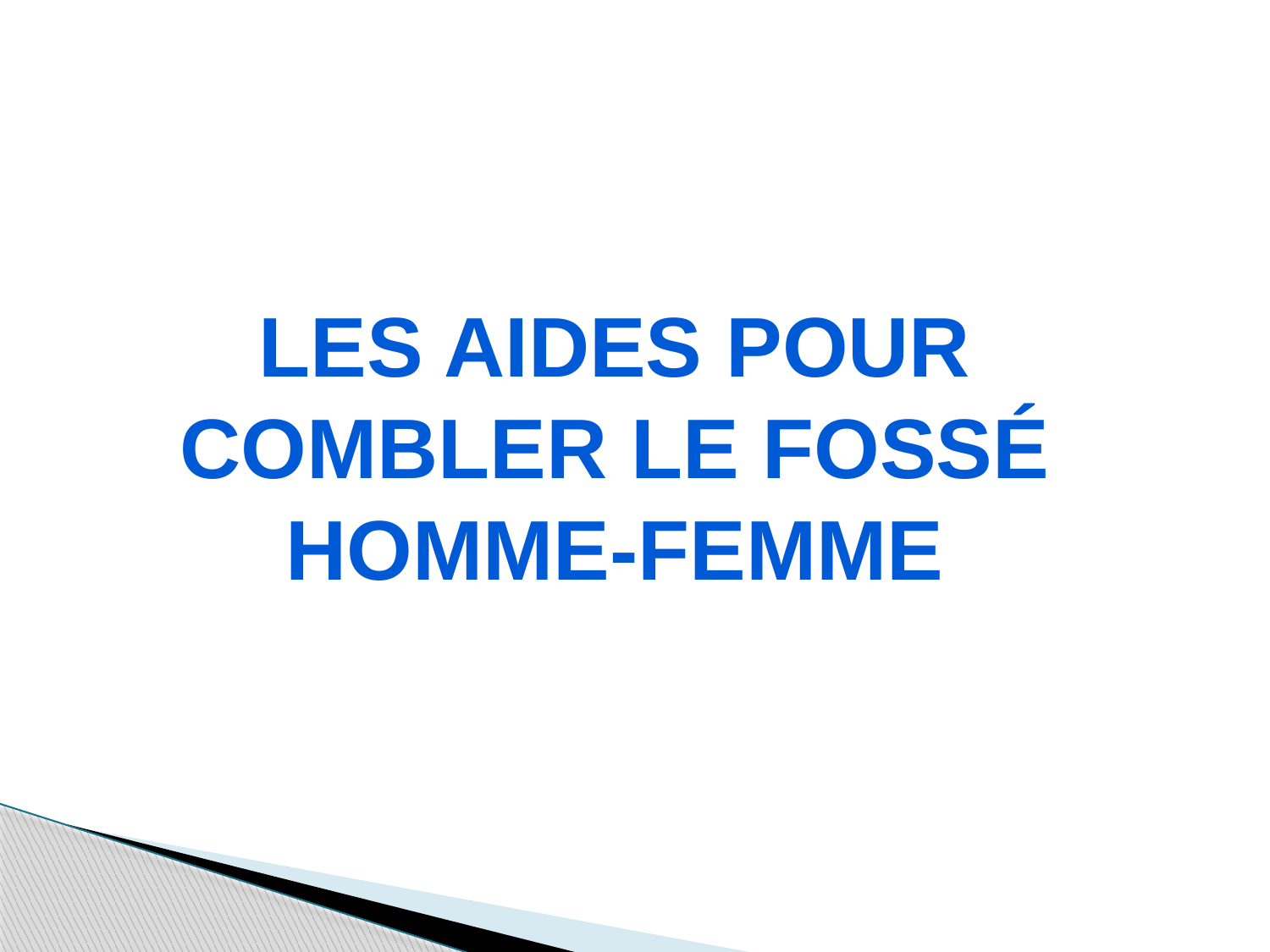

Les aides pour combler le fossé homme-femme